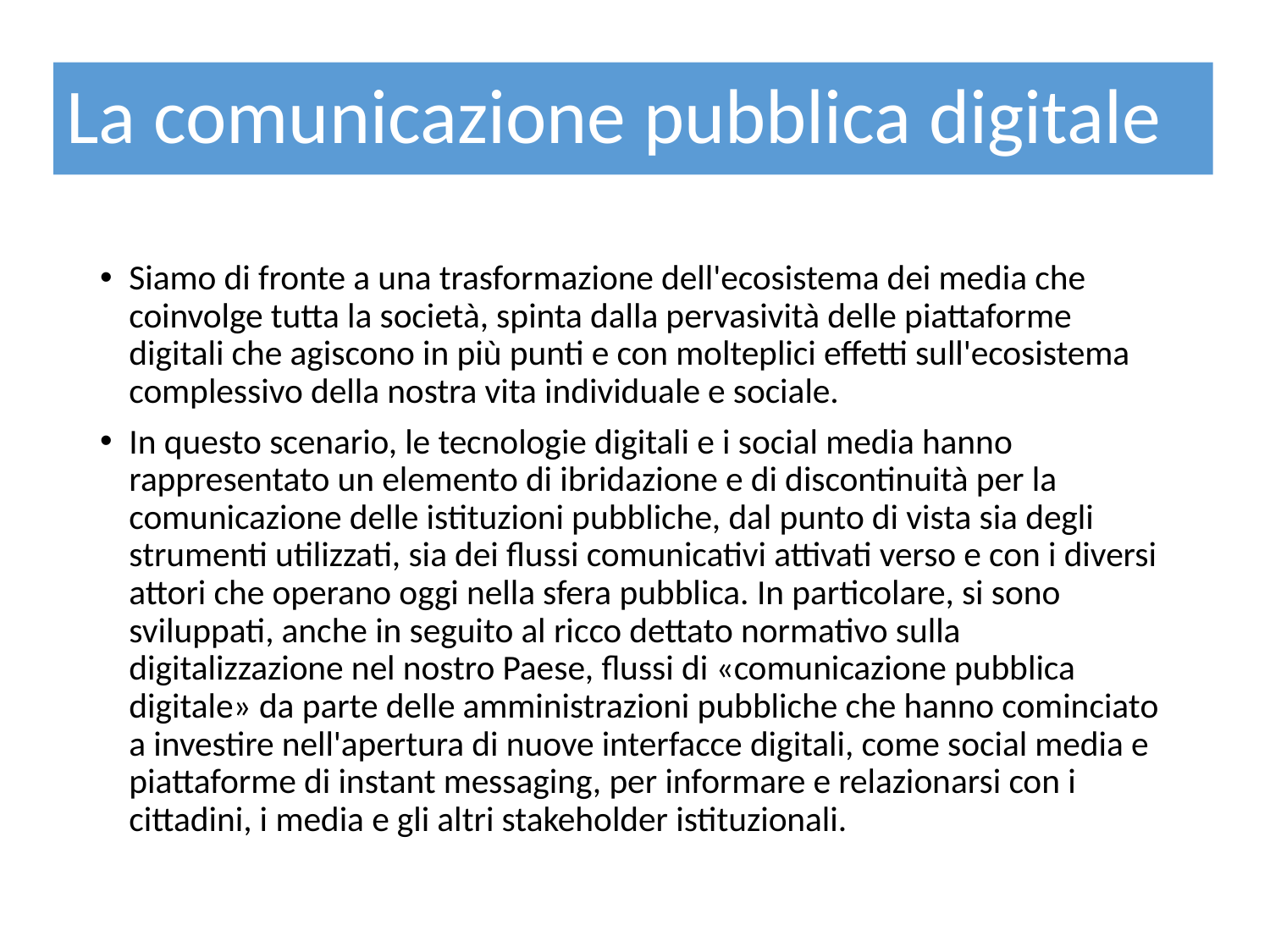

# La comunicazione pubblica digitale
Siamo di fronte a una trasformazione dell'ecosistema dei media che coinvolge tutta la società, spinta dalla pervasività delle piattaforme digitali che agiscono in più punti e con molteplici effetti sull'ecosistema complessivo della nostra vita individuale e sociale.
In questo scenario, le tecnologie digitali e i social media hanno rappresentato un elemento di ibridazione e di discontinuità per la comunicazione delle istituzioni pubbliche, dal punto di vista sia degli strumenti utilizzati, sia dei flussi comunicativi attivati verso e con i diversi attori che operano oggi nella sfera pubblica. In particolare, si sono sviluppati, anche in seguito al ricco dettato normativo sulla digitalizzazione nel nostro Paese, flussi di «comunicazione pubblica digitale» da parte delle amministrazioni pubbliche che hanno cominciato a investire nell'apertura di nuove interfacce digitali, come social media e piattaforme di instant messaging, per informare e relazionarsi con i cittadini, i media e gli altri stakeholder istituzionali.